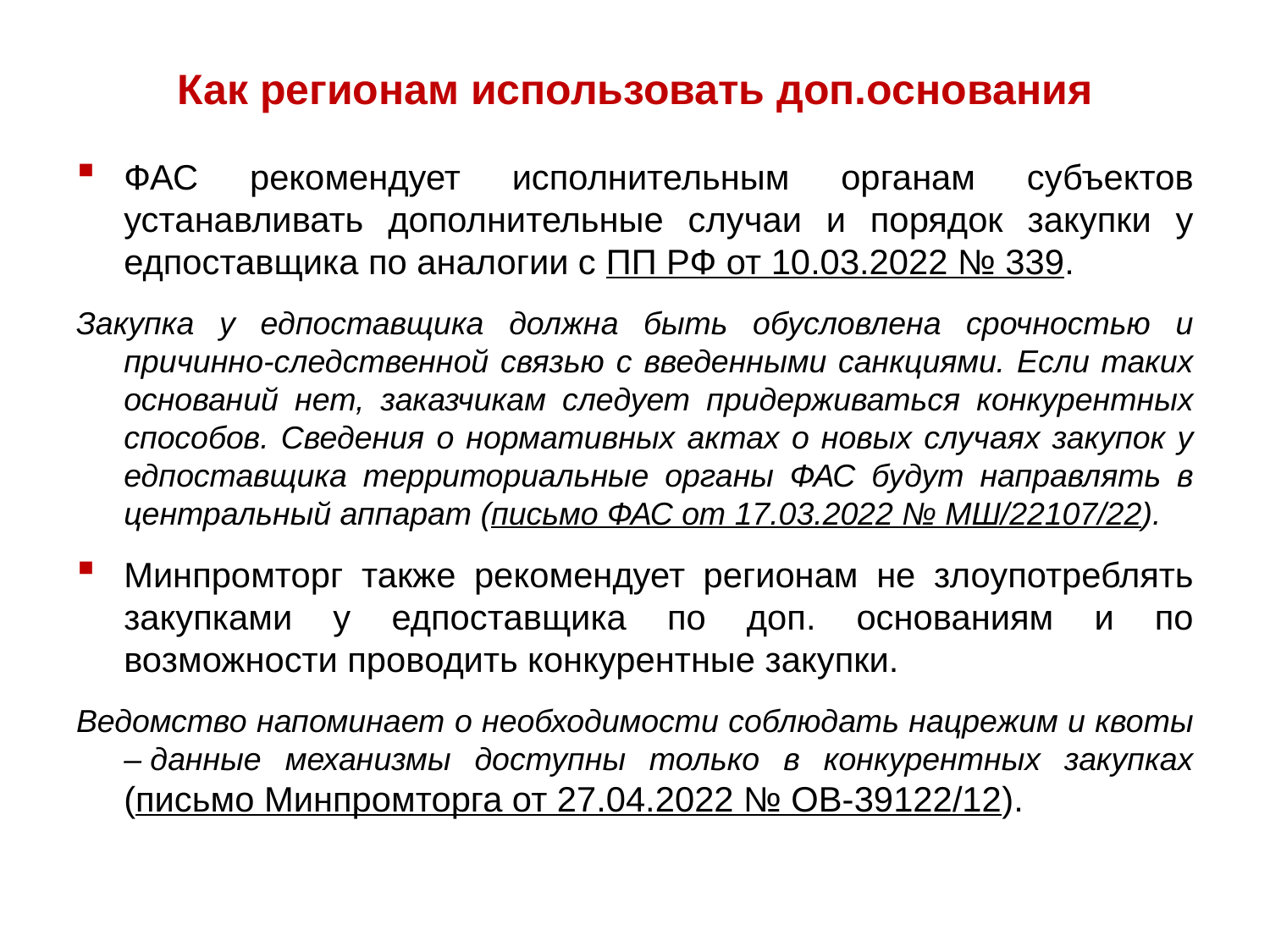

# Как регионам использовать доп.основания
ФАС рекомендует исполнительным органам субъектов устанавливать дополнительные случаи и порядок закупки у едпоставщика по аналогии с ПП РФ от 10.03.2022 № 339.
Закупка у едпоставщика должна быть обусловлена срочностью и причинно-следственной связью с введенными санкциями. Если таких оснований нет, заказчикам следует придерживаться конкурентных способов. Сведения о нормативных актах о новых случаях закупок у едпоставщика территориальные органы ФАС будут направлять в центральный аппарат (письмо ФАС от 17.03.2022 № МШ/22107/22).
Минпромторг также рекомендует регионам не злоупотреблять закупками у едпоставщика по доп. основаниям и по возможности проводить конкурентные закупки.
Ведомство напоминает о необходимости соблюдать нацрежим и квоты – данные механизмы доступны только в конкурентных закупках (письмо Минпромторга от 27.04.2022 № ОВ-39122/12).